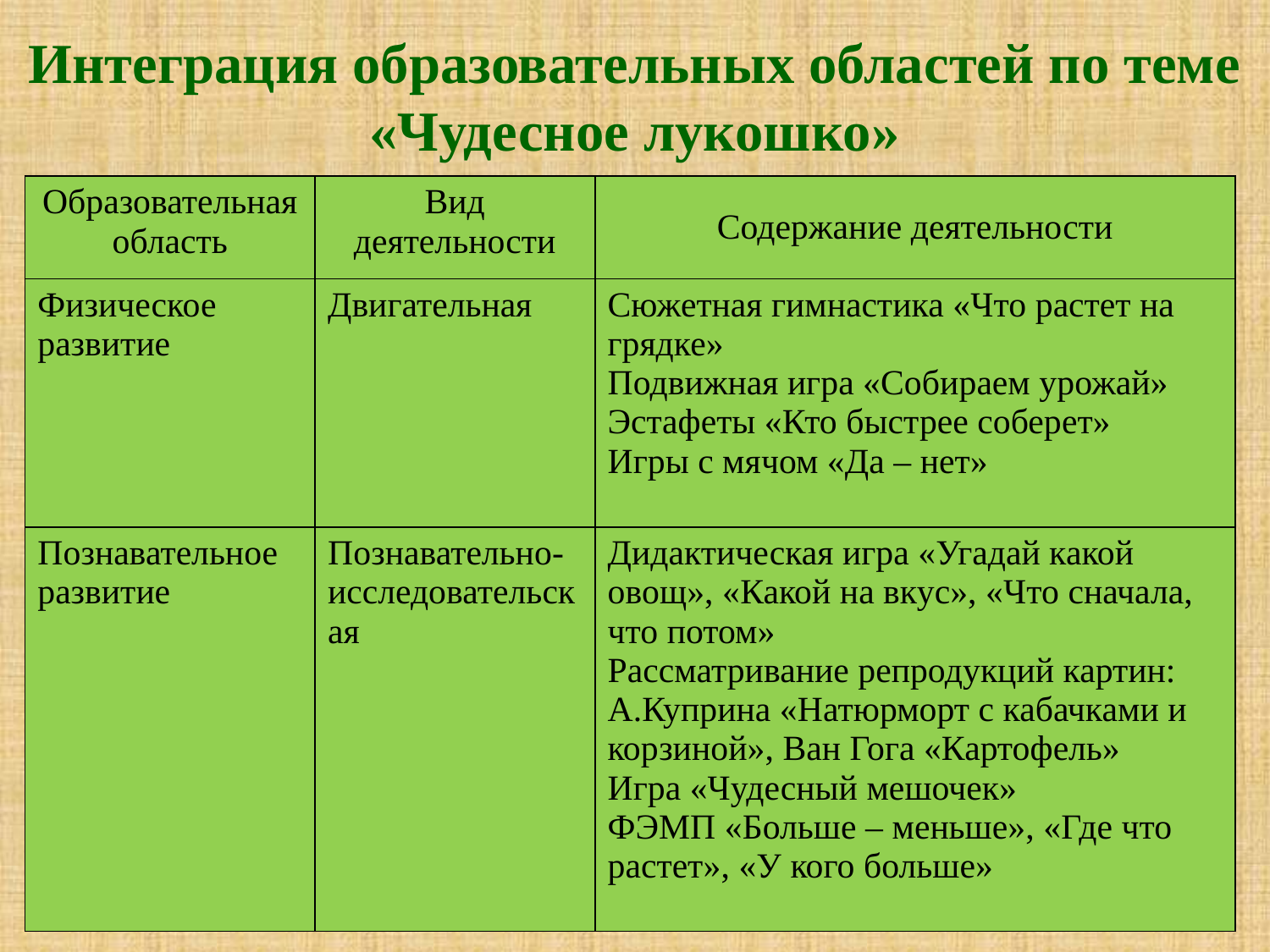

# Интеграция образовательных областей по теме «Чудесное лукошко»
| Образовательная область | Вид деятельности | Содержание деятельности |
| --- | --- | --- |
| Физическое развитие | Двигательная | Сюжетная гимнастика «Что растет на грядке» Подвижная игра «Собираем урожай» Эстафеты «Кто быстрее соберет» Игры с мячом «Да – нет» |
| Познавательное развитие | Познавательно-исследовательская | Дидактическая игра «Угадай какой овощ», «Какой на вкус», «Что сначала, что потом» Рассматривание репродукций картин: А.Куприна «Натюрморт с кабачками и корзиной», Ван Гога «Картофель» Игра «Чудесный мешочек» ФЭМП «Больше – меньше», «Где что растет», «У кого больше» |